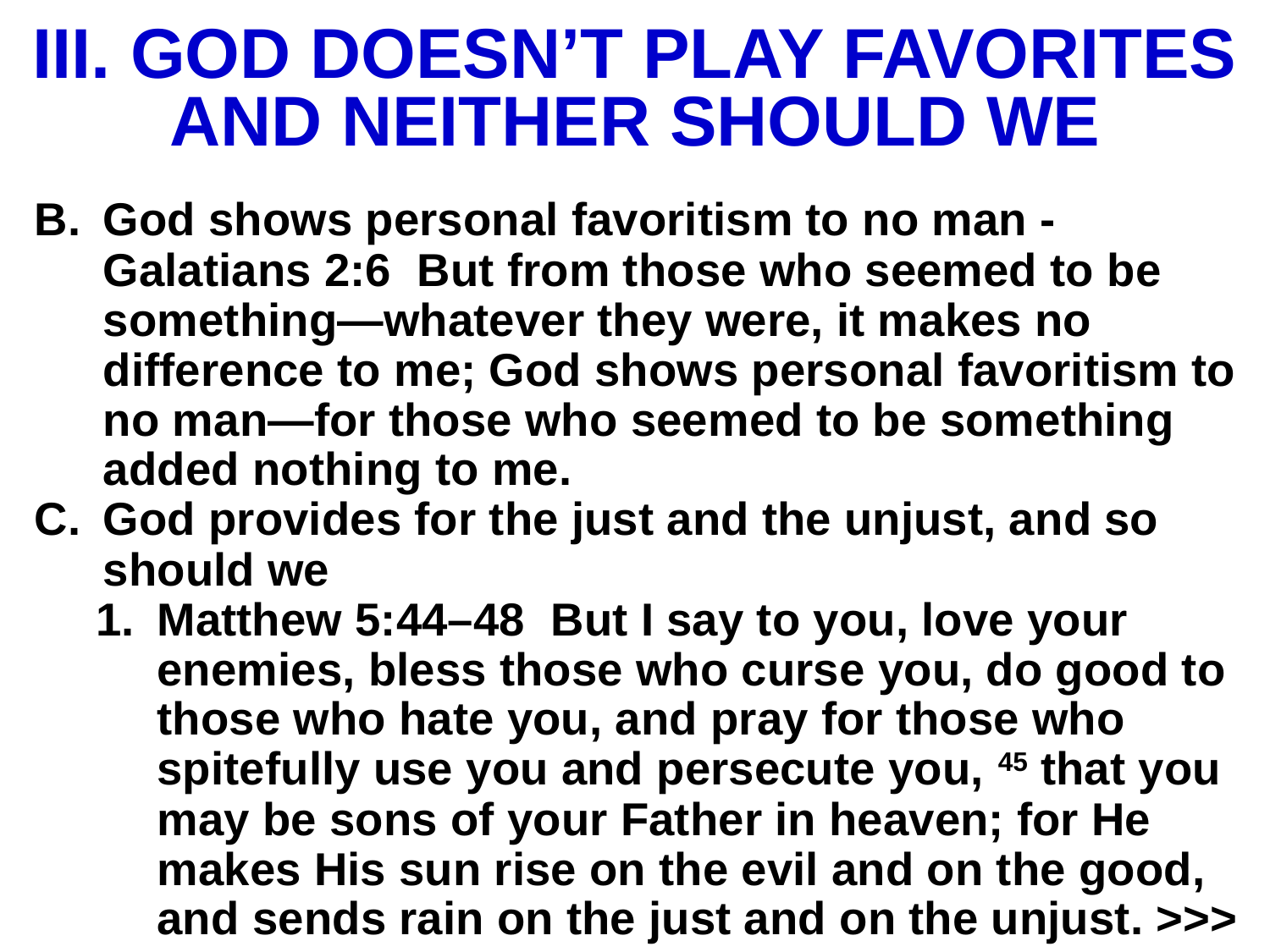

# III. GOD DOESN’T PLAY FAVORITES AND NEITHER SHOULD WE
God shows personal favoritism to no man - Galatians 2:6  But from those who seemed to be something—whatever they were, it makes no difference to me; God shows personal favoritism to no man—for those who seemed to be something added nothing to me.
God provides for the just and the unjust, and so should we
Matthew 5:44–48  But I say to you, love your enemies, bless those who curse you, do good to those who hate you, and pray for those who spitefully use you and persecute you, 45 that you may be sons of your Father in heaven; for He makes His sun rise on the evil and on the good, and sends rain on the just and on the unjust. >>>